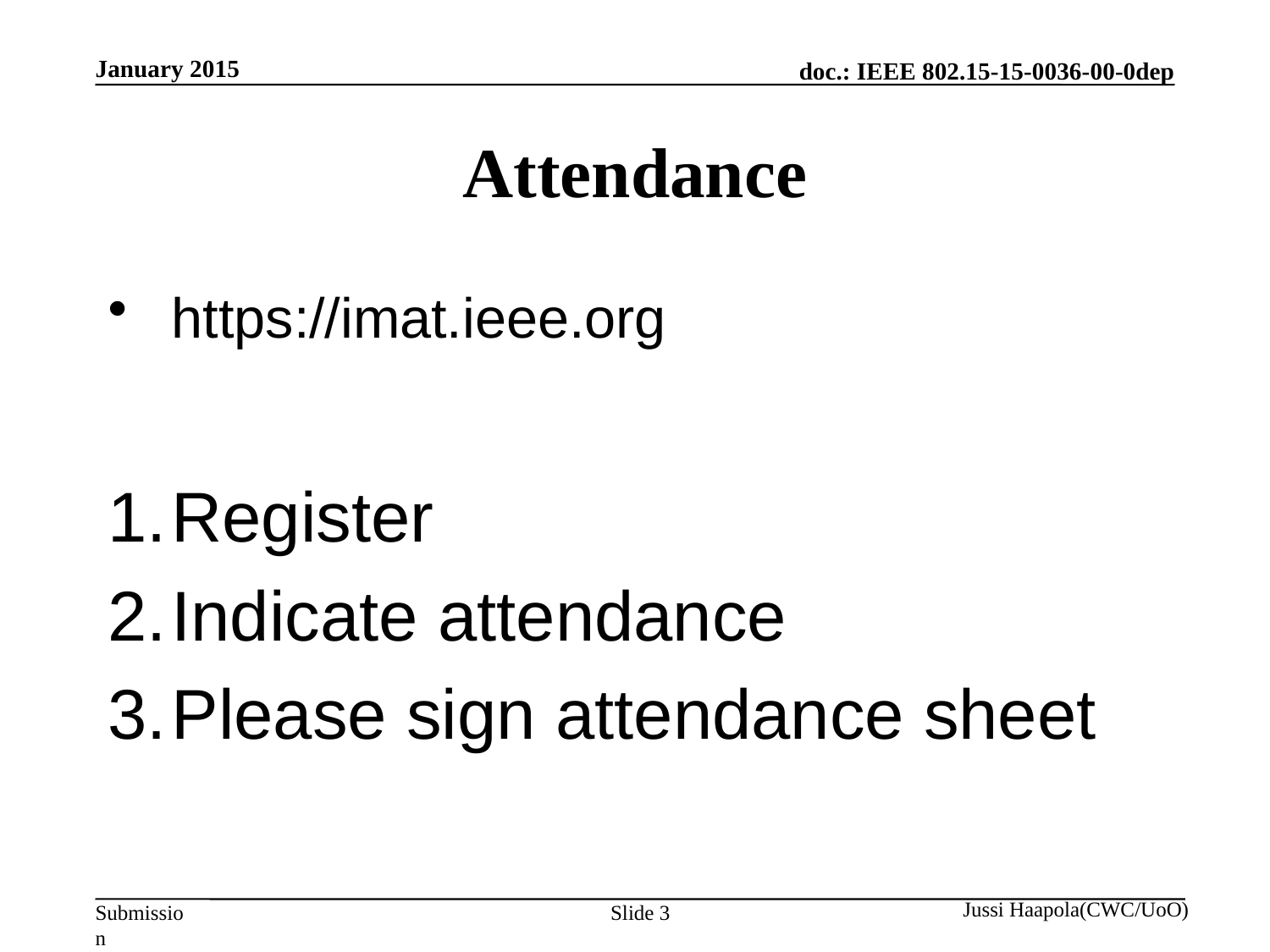

January 2015
# Attendance
https://imat.ieee.org

Register
Indicate attendance
Please sign attendance sheet

Jussi Haapola(CWC/UoO)
Slide 3